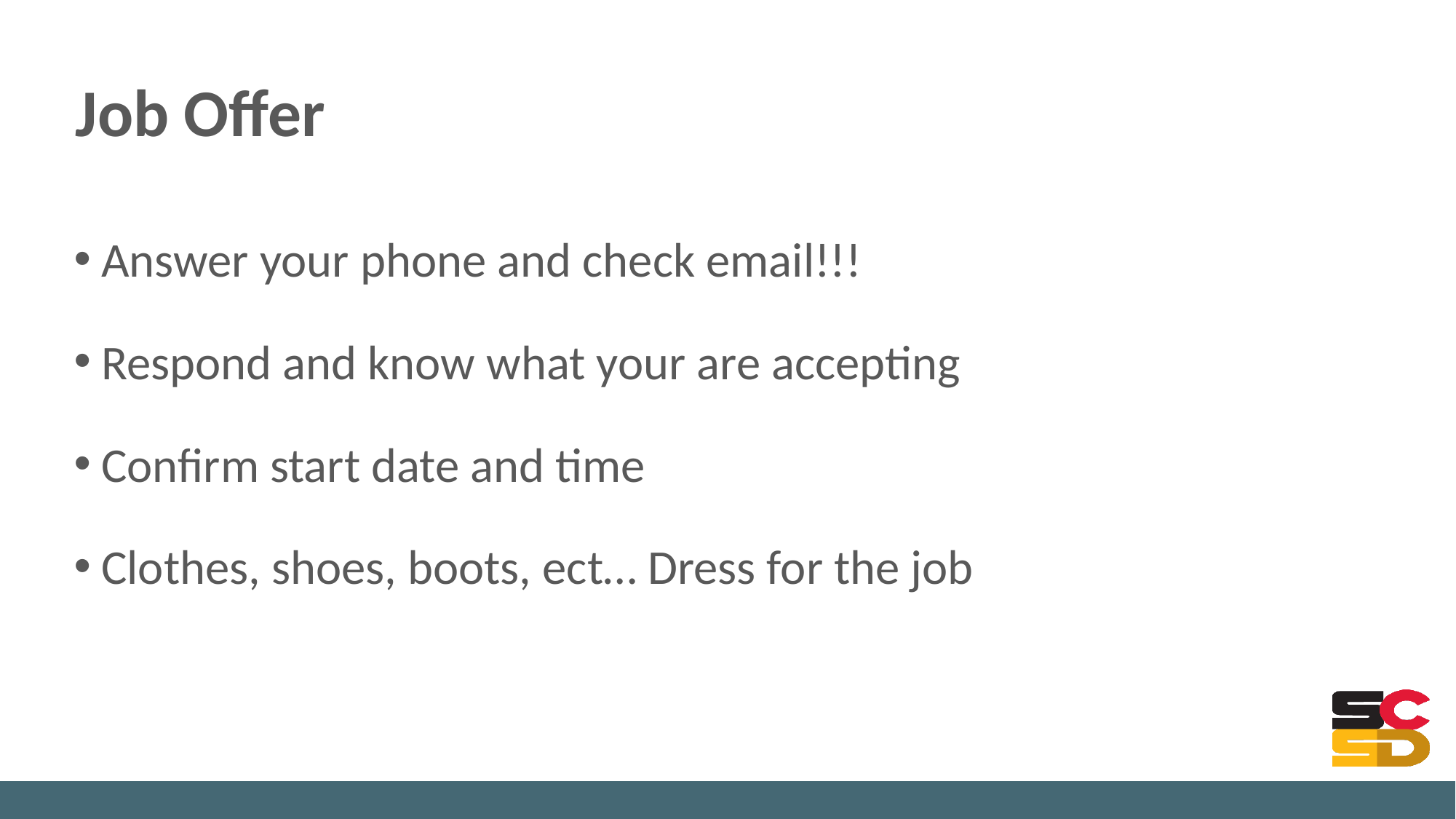

# Job Offer
Answer your phone and check email!!!
Respond and know what your are accepting
Confirm start date and time
Clothes, shoes, boots, ect… Dress for the job